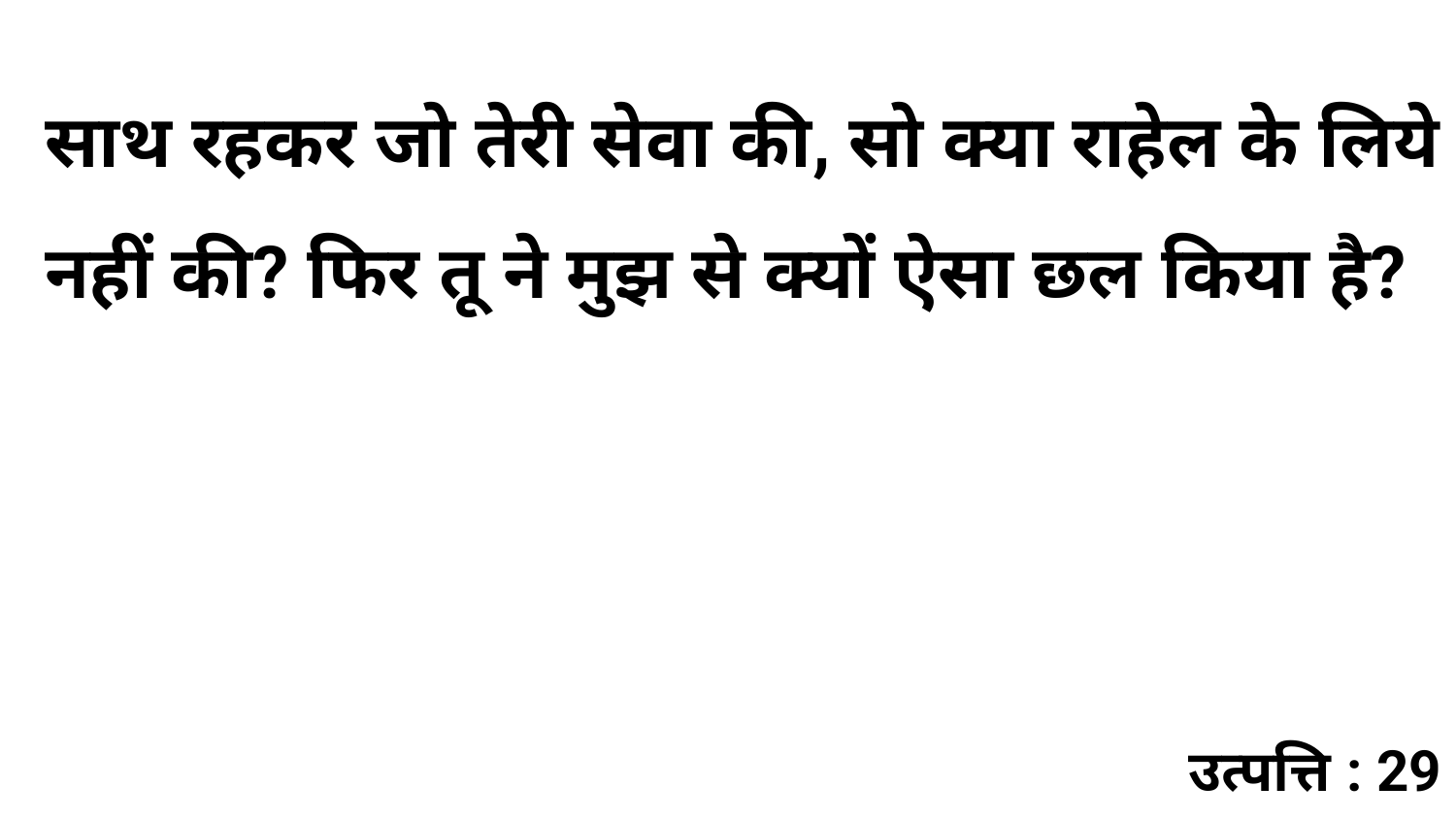

साथ रहकर जो तेरी सेवा की, सो क्या राहेल के लिये नहीं की? फिर तू ने मुझ से क्यों ऐसा छल किया है?
उत्पत्ति : 29